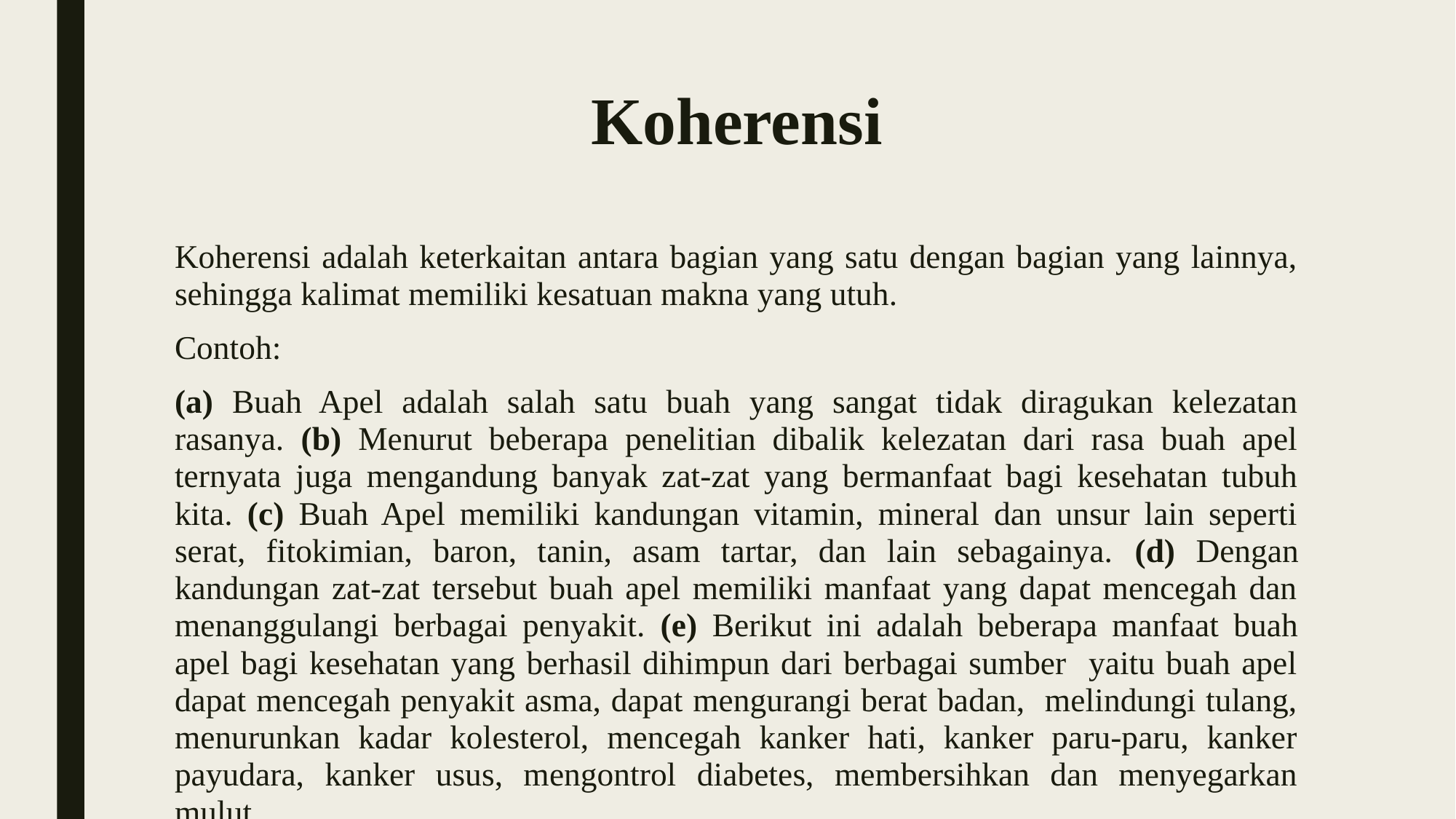

# Koherensi
Koherensi adalah keterkaitan antara bagian yang satu dengan bagian yang lainnya, sehingga kalimat memiliki kesatuan makna yang utuh.
Contoh:
(a) Buah Apel adalah salah satu buah yang sangat tidak diragukan kelezatan rasanya. (b) Menurut beberapa penelitian dibalik kelezatan dari rasa buah apel ternyata juga mengandung banyak zat-zat yang bermanfaat bagi kesehatan tubuh kita. (c) Buah Apel memiliki kandungan vitamin, mineral dan unsur lain seperti serat, fitokimian, baron, tanin, asam tartar, dan lain sebagainya. (d) Dengan kandungan zat-zat tersebut buah apel memiliki manfaat yang dapat mencegah dan menanggulangi berbagai penyakit. (e) Berikut ini adalah beberapa manfaat buah apel bagi kesehatan yang berhasil dihimpun dari berbagai sumber  yaitu buah apel dapat mencegah penyakit asma, dapat mengurangi berat badan,  melindungi tulang, menurunkan kadar kolesterol, mencegah kanker hati, kanker paru-paru, kanker payudara, kanker usus, mengontrol diabetes, membersihkan dan menyegarkan mulut.